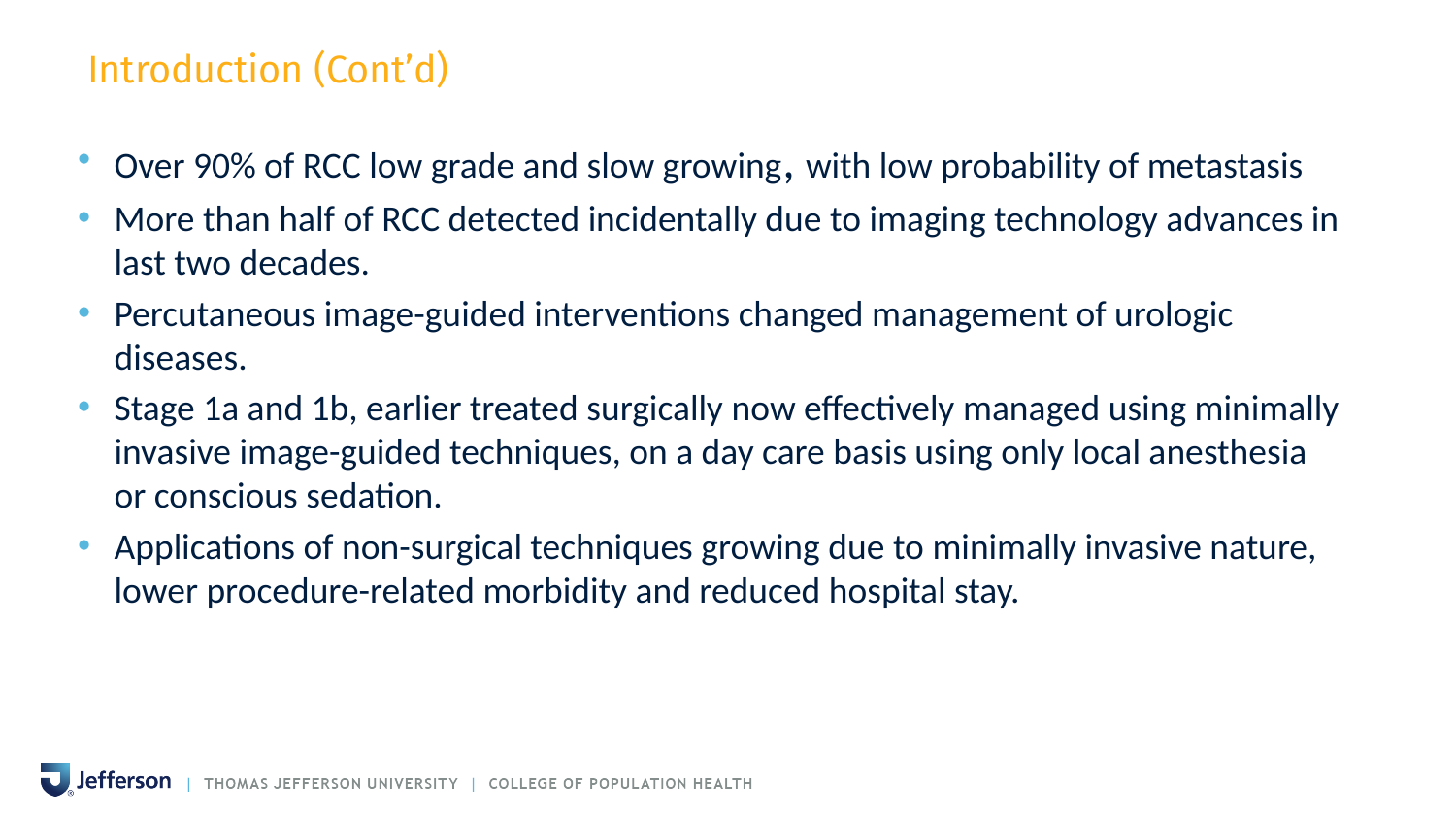

# Introduction (Cont’d)
Over 90% of RCC low grade and slow growing, with low probability of metastasis
More than half of RCC detected incidentally due to imaging technology advances in last two decades.
Percutaneous image-guided interventions changed management of urologic diseases.
Stage 1a and 1b, earlier treated surgically now effectively managed using minimally invasive image-guided techniques, on a day care basis using only local anesthesia or conscious sedation.
Applications of non-surgical techniques growing due to minimally invasive nature, lower procedure-related morbidity and reduced hospital stay.